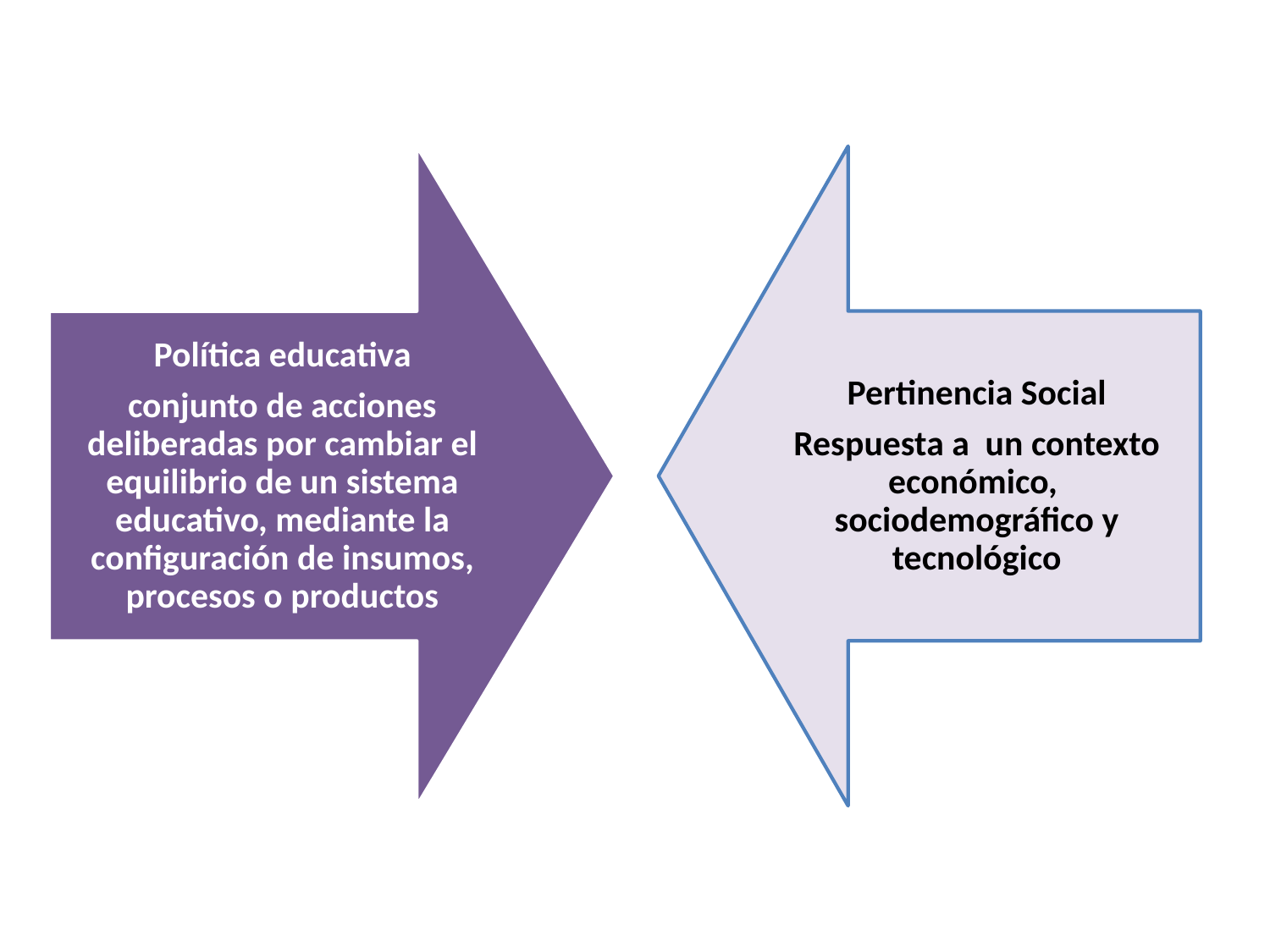

Política educativa
conjunto de acciones deliberadas por cambiar el equilibrio de un sistema educativo, mediante la configuración de insumos, procesos o productos
Pertinencia Social
Respuesta a  un contexto económico,  sociodemográfico y tecnológico